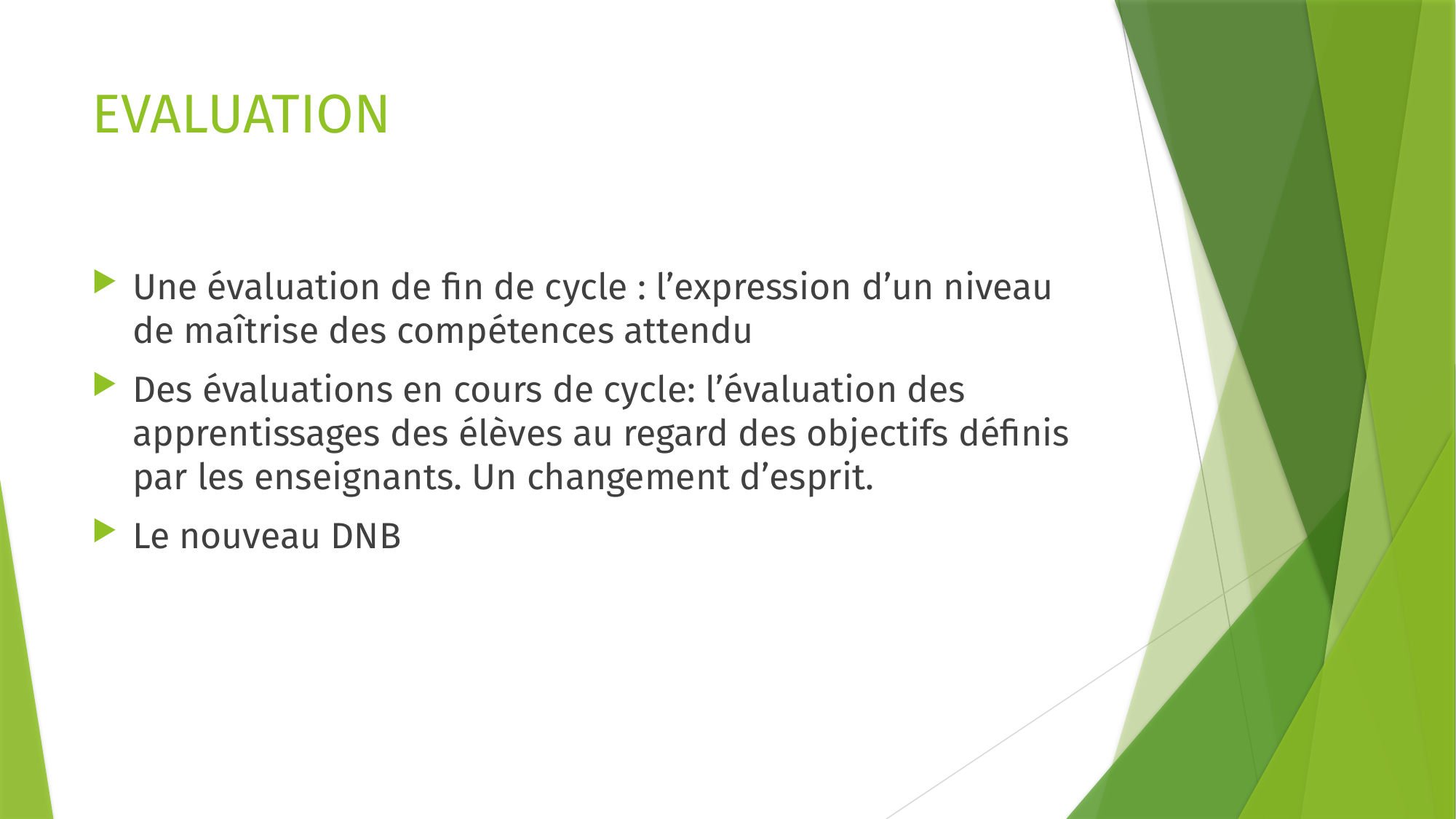

# EVALUATION
Une évaluation de fin de cycle : l’expression d’un niveau de maîtrise des compétences attendu
Des évaluations en cours de cycle: l’évaluation des apprentissages des élèves au regard des objectifs définis par les enseignants. Un changement d’esprit.
Le nouveau DNB